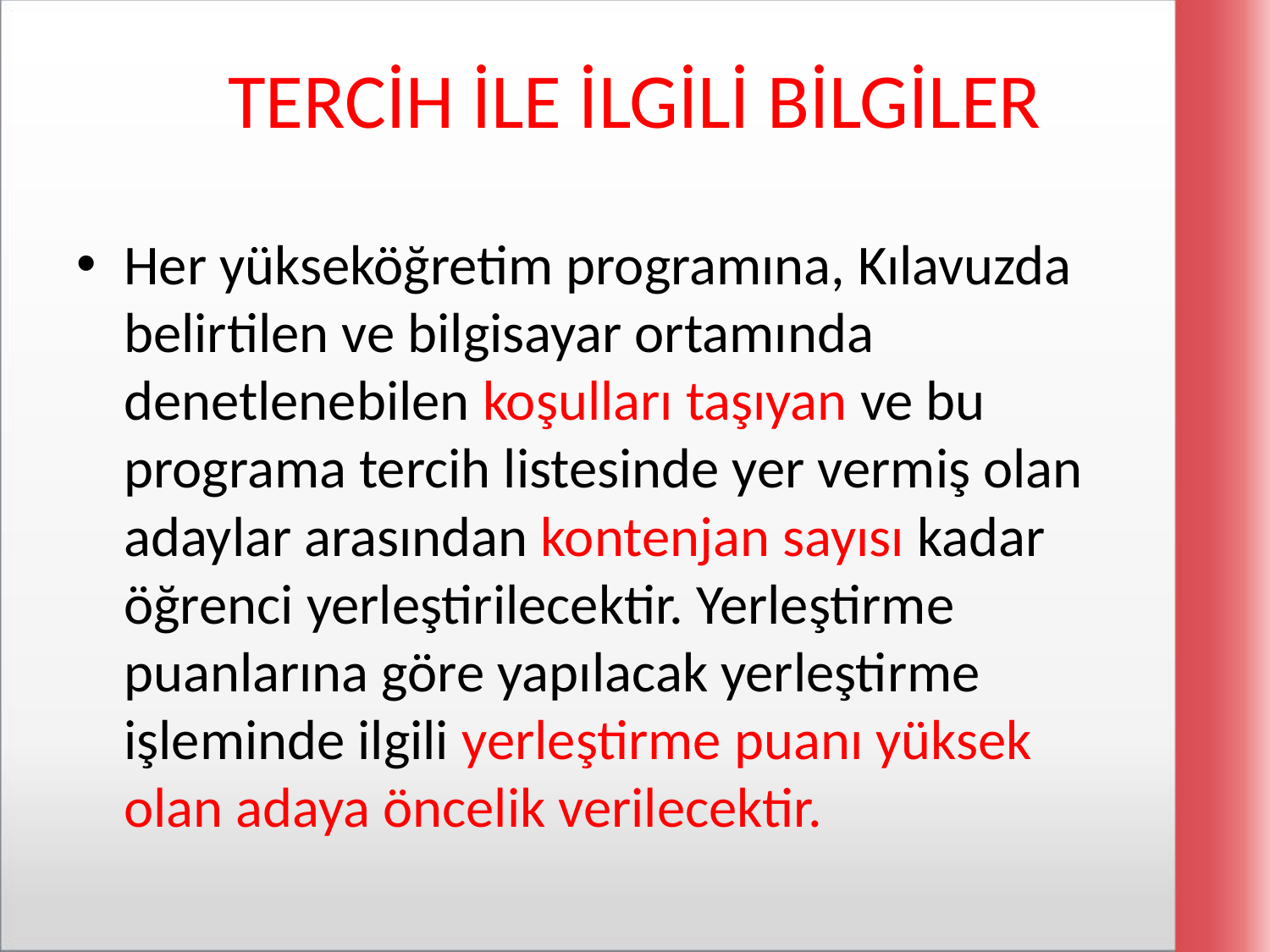

# TERCİH İLE İLGİLİ BİLGİLER
Her yükseköğretim programına, Kılavuzda belirtilen ve bilgisayar ortamında denetlenebilen koşulları taşıyan ve bu programa tercih listesinde yer vermiş olan adaylar arasından kontenjan sayısı kadar öğrenci yerleştirilecektir. Yerleştirme puanlarına göre yapılacak yerleştirme işleminde ilgili yerleştirme puanı yüksek olan adaya öncelik verilecektir.